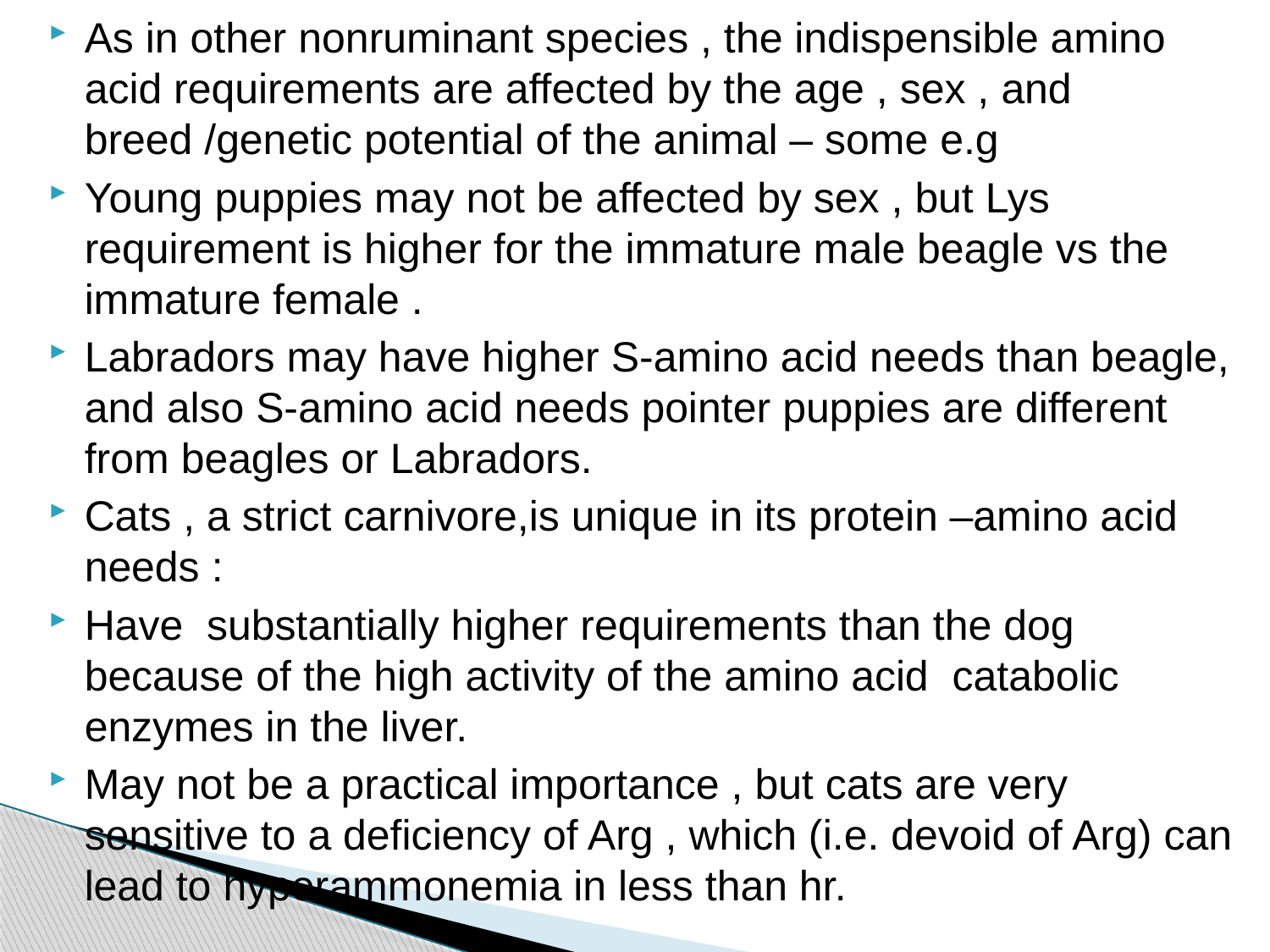

As in other nonruminant species , the indispensible amino acid requirements are affected by the age , sex , and breed /genetic potential of the animal – some e.g
Young puppies may not be affected by sex , but Lys requirement is higher for the immature male beagle vs the immature female .
Labradors may have higher S-amino acid needs than beagle, and also S-amino acid needs pointer puppies are different from beagles or Labradors.
Cats , a strict carnivore,is unique in its protein –amino acid needs :
Have  substantially higher requirements than the dog because of the high activity of the amino acid  catabolic enzymes in the liver.
May not be a practical importance , but cats are very sensitive to a deficiency of Arg , which (i.e. devoid of Arg) can lead to hyperammonemia in less than hr.